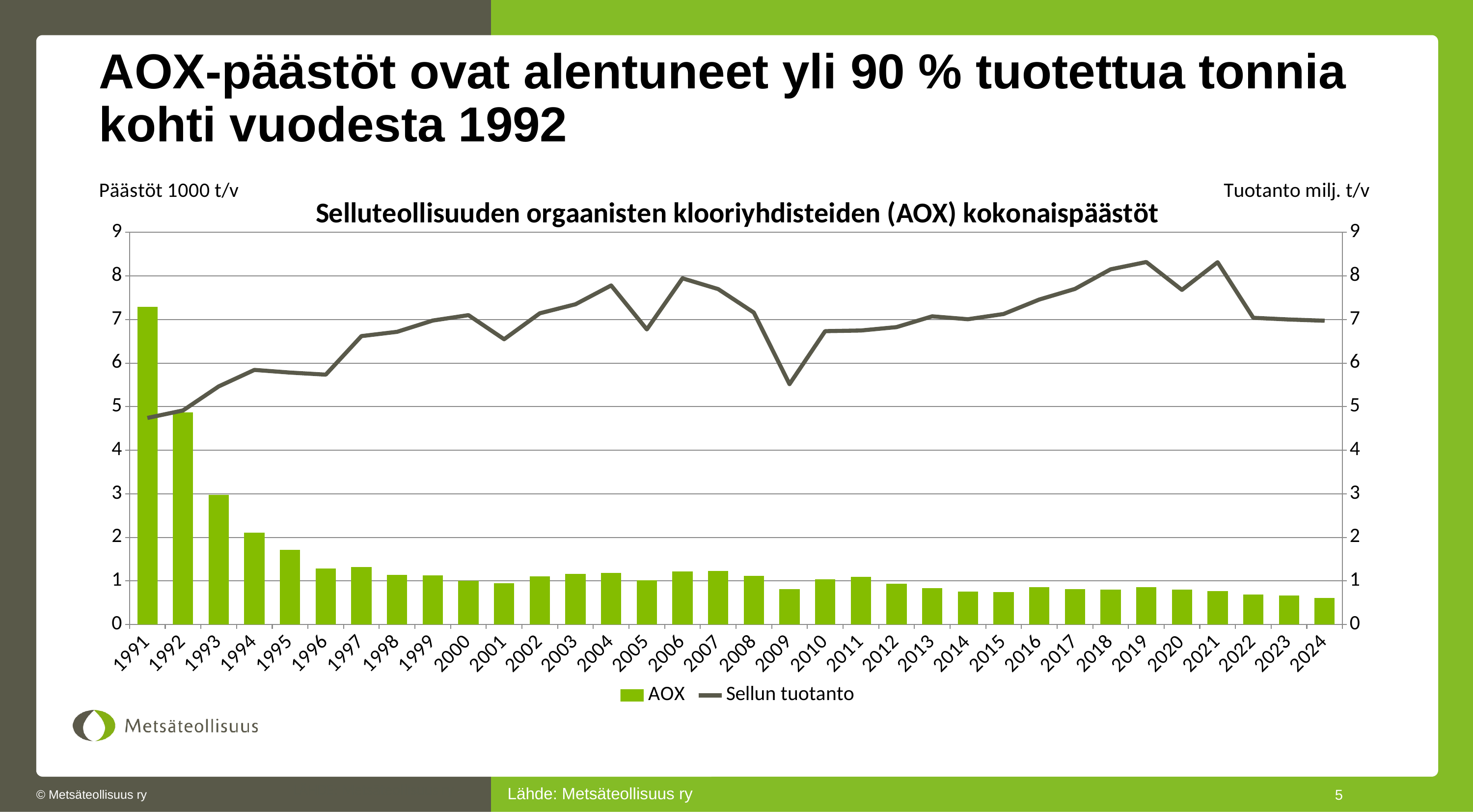

# AOX-päästöt ovat alentuneet yli 90 % tuotettua tonnia kohti vuodesta 1992

### Chart: Selluteollisuuden orgaanisten klooriyhdisteiden (AOX) kokonaispäästöt

| Category | AOX | Sellun tuotanto |
|---|---|---|
| 1991 | 7.290752999999999 | 4.741736 |
| 1992 | 4.874178 | 4.91345 |
| 1993 | 2.972688 | 5.46509 |
| 1994 | 2.107434 | 5.843671 |
| 1995 | 1.712633 | 5.782323 |
| 1996 | 1.2907080000000002 | 5.735531 |
| 1997 | 1.3199679999999998 | 6.619509 |
| 1998 | 1.1439359999999998 | 6.71765 |
| 1999 | 1.1266660000000002 | 6.976866 |
| 2000 | 1.006804 | 7.100686 |
| 2001 | 0.948887 | 6.547503 |
| 2002 | 1.109446 | 7.143104 |
| 2003 | 1.164249 | 7.350409 |
| 2004 | 1.1802439999999998 | 7.782583 |
| 2005 | 1.0190919999999999 | 6.77307 |
| 2006 | 1.224704 | 7.945923 |
| 2007 | 1.23395 | 7.69911 |
| 2008 | 1.114565 | 7.159077 |
| 2009 | 0.813 | 5.518142 |
| 2010 | 1.0387200000000003 | 6.733492 |
| 2011 | 1.1006500000000001 | 6.748114600000001 |
| 2012 | 0.9328999999999998 | 6.8258166000000005 |
| 2013 | 0.83114 | 7.072926700000001 |
| 2014 | 0.751419 | 7.0064124 |
| 2015 | 0.7506999999999999 | 7.1266011 |
| 2016 | 0.8566099999999999 | 7.459151700000001 |
| 2017 | 0.8151999999999999 | 7.702596000000001 |
| 2018 | 0.80085 | 8.151888099999999 |
| 2019 | 0.85321 | 8.3201096 |
| 2020 | 0.79983 | 7.680682599999999 |
| 2021 | 0.772461 | 8.3156961 |
| 2022 | 0.688619 | 7.0393021 |
| 2023 | 0.671842 | 7.000803299999999 |
| 2024 | 0.61287 | 6.971957 |
Lähde: Metsäteollisuus ry
5